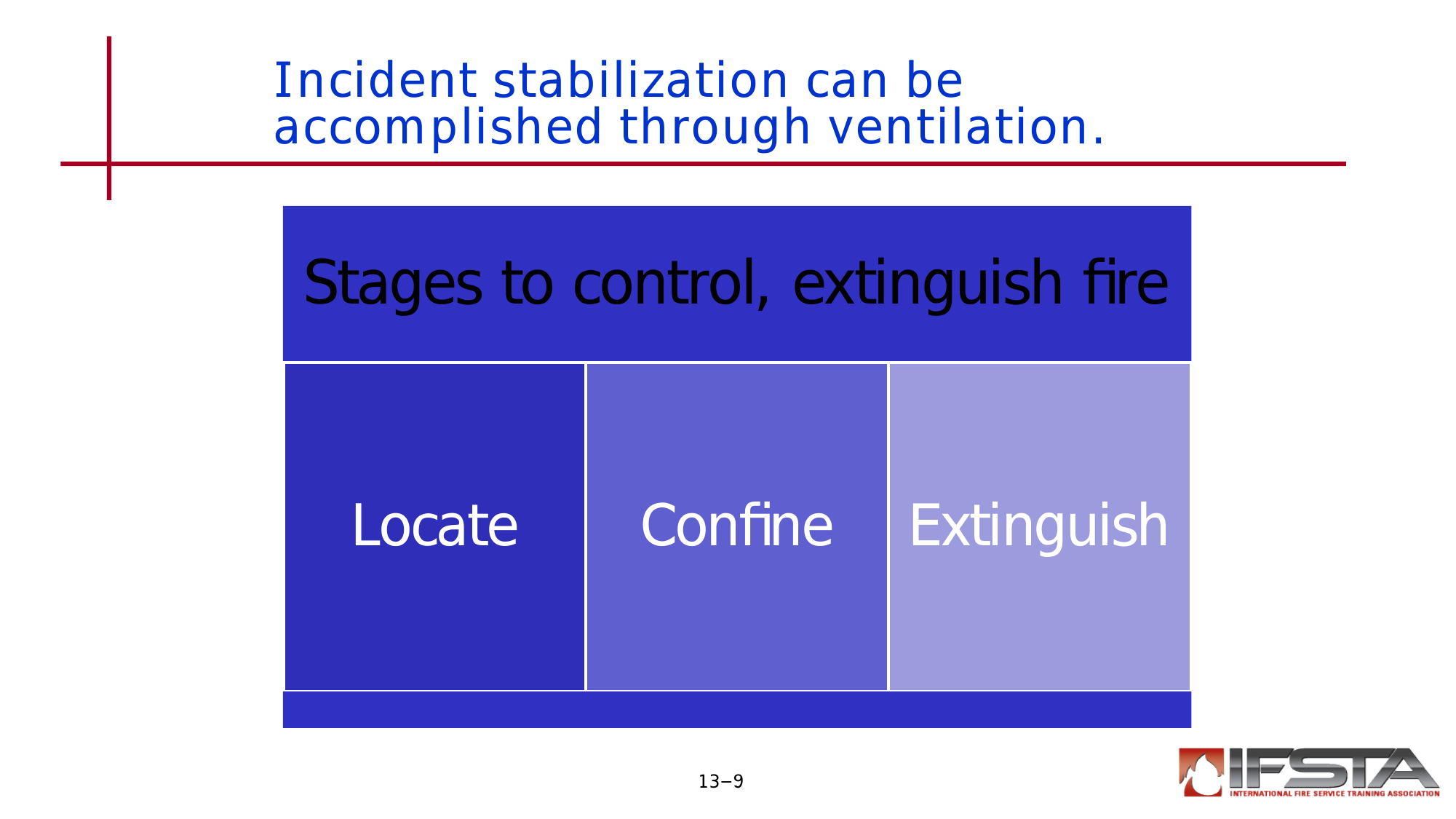

# Incident stabilization can be accomplished through ventilation.
Stages to control, extinguish fire
Locate
Confine
Extinguish
13–9